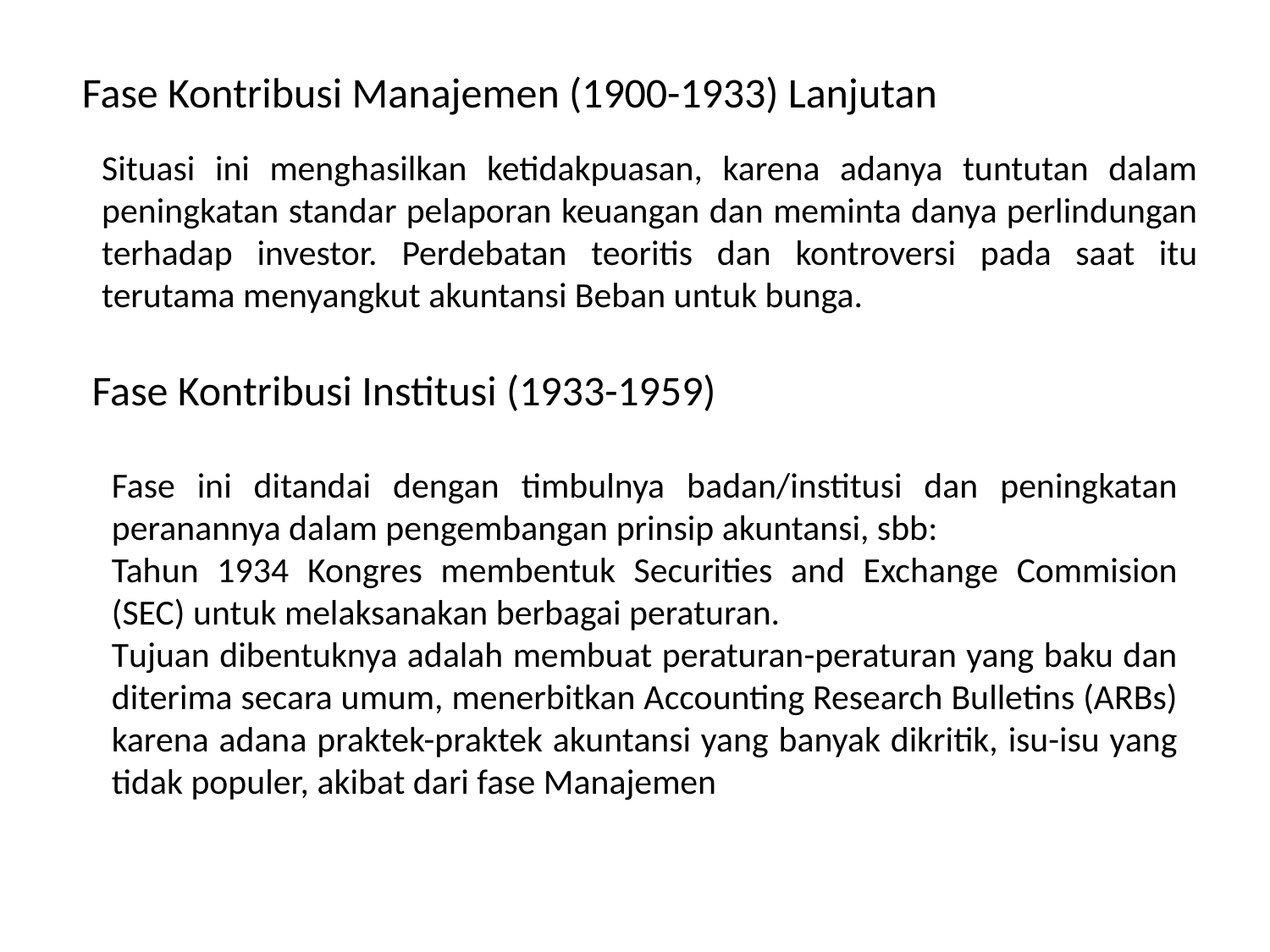

Fase Kontribusi Manajemen (1900-1933) Lanjutan
Situasi ini menghasilkan ketidakpuasan, karena adanya tuntutan dalam peningkatan standar pelaporan keuangan dan meminta danya perlindungan terhadap investor. Perdebatan teoritis dan kontroversi pada saat itu terutama menyangkut akuntansi Beban untuk bunga.
Fase Kontribusi Institusi (1933-1959)
Fase ini ditandai dengan timbulnya badan/institusi dan peningkatan peranannya dalam pengembangan prinsip akuntansi, sbb:
Tahun 1934 Kongres membentuk Securities and Exchange Commision (SEC) untuk melaksanakan berbagai peraturan.
Tujuan dibentuknya adalah membuat peraturan-peraturan yang baku dan diterima secara umum, menerbitkan Accounting Research Bulletins (ARBs) karena adana praktek-praktek akuntansi yang banyak dikritik, isu-isu yang tidak populer, akibat dari fase Manajemen